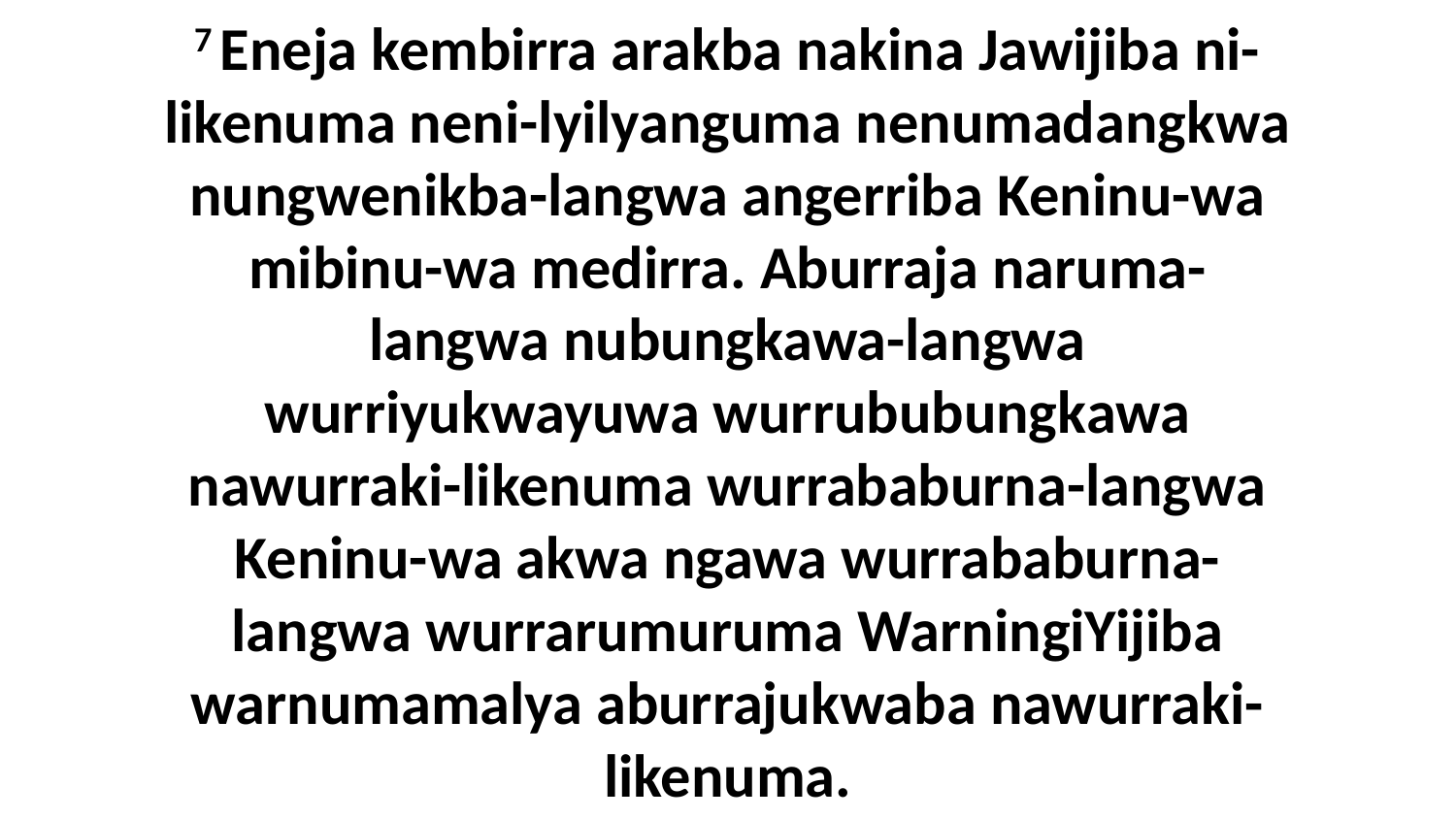

7 Eneja kembirra arakba nakina Jawijiba ni-likenuma neni-lyilyanguma nenumadangkwa nungwenikba-langwa angerriba Keninu-wa mibinu-wa medirra. Aburraja naruma-langwa nubungkawa-langwa wurriyukwayuwa wurrububungkawa nawurraki-likenuma wurrababurna-langwa Keninu-wa akwa ngawa wurrababurna-langwa wurrarumuruma WarningiYijiba warnumamalya aburrajukwaba nawurraki-likenuma.